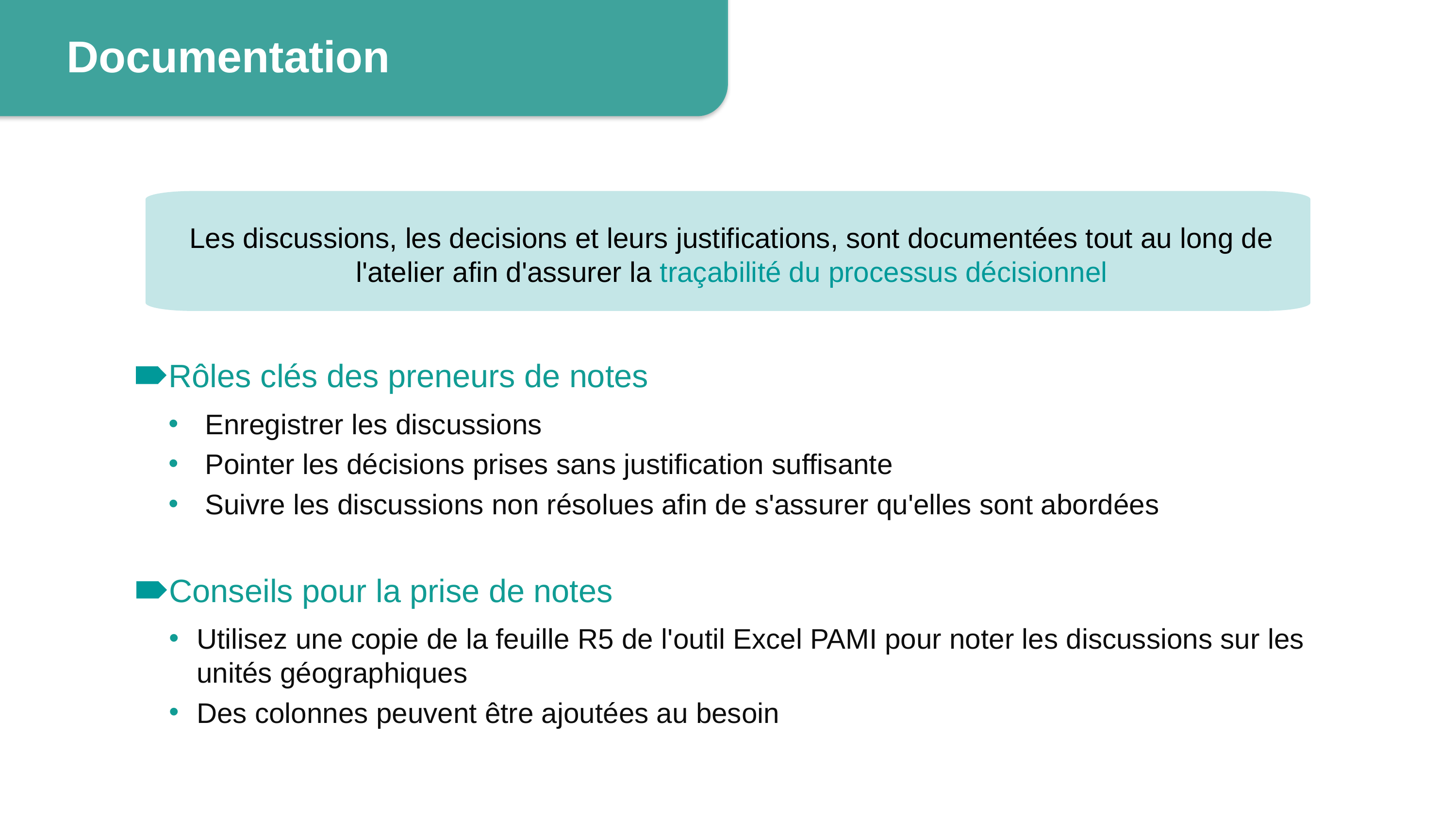

Documentation

Les discussions, les decisions et leurs justifications, sont documentées tout au long de l'atelier afin d'assurer la traçabilité du processus décisionnel
Rôles clés des preneurs de notes
Enregistrer les discussions
Pointer les décisions prises sans justification suffisante
Suivre les discussions non résolues afin de s'assurer qu'elles sont abordées
Conseils pour la prise de notes
Utilisez une copie de la feuille R5 de l'outil Excel PAMI pour noter les discussions sur les unités géographiques
Des colonnes peuvent être ajoutées au besoin

15